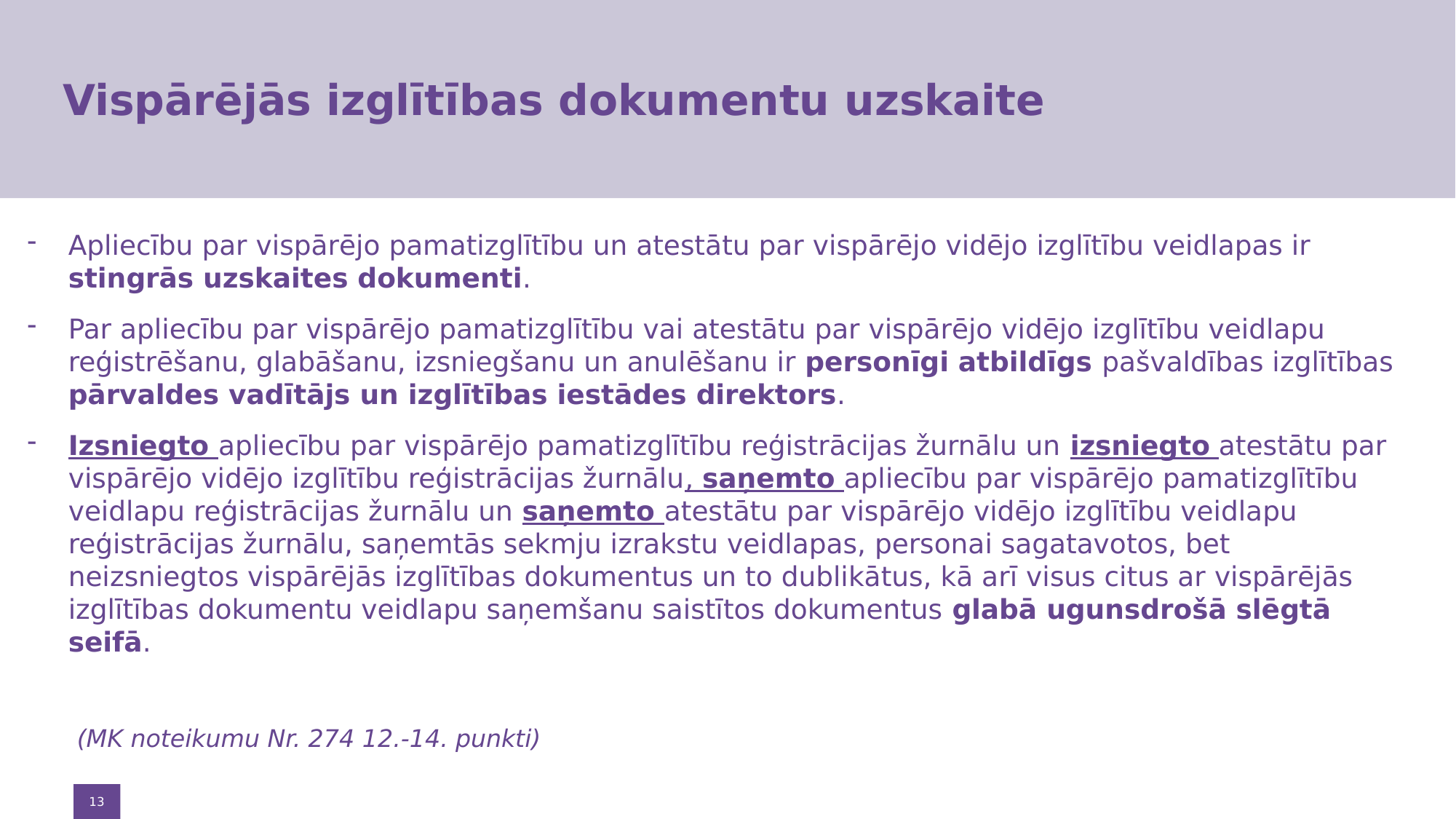

# Vispārējās izglītības dokumentu uzskaite
Apliecību par vispārējo pamatizglītību un atestātu par vispārējo vidējo izglītību veidlapas ir stingrās uzskaites dokumenti.
Par apliecību par vispārējo pamatizglītību vai atestātu par vispārējo vidējo izglītību veidlapu reģistrēšanu, glabāšanu, izsniegšanu un anulēšanu ir personīgi atbildīgs pašvaldības izglītības pārvaldes vadītājs un izglītības iestādes direktors.
Izsniegto apliecību par vispārējo pamatizglītību reģistrācijas žurnālu un izsniegto atestātu par vispārējo vidējo izglītību reģistrācijas žurnālu, saņemto apliecību par vispārējo pamatizglītību veidlapu reģistrācijas žurnālu un saņemto atestātu par vispārējo vidējo izglītību veidlapu reģistrācijas žurnālu, saņemtās sekmju izrakstu veidlapas, personai sagatavotos, bet neizsniegtos vispārējās izglītības dokumentus un to dublikātus, kā arī visus citus ar vispārējās izglītības dokumentu veidlapu saņemšanu saistītos dokumentus glabā ugunsdrošā slēgtā seifā.

(MK noteikumu Nr. 274 12.-14. punkti)
13